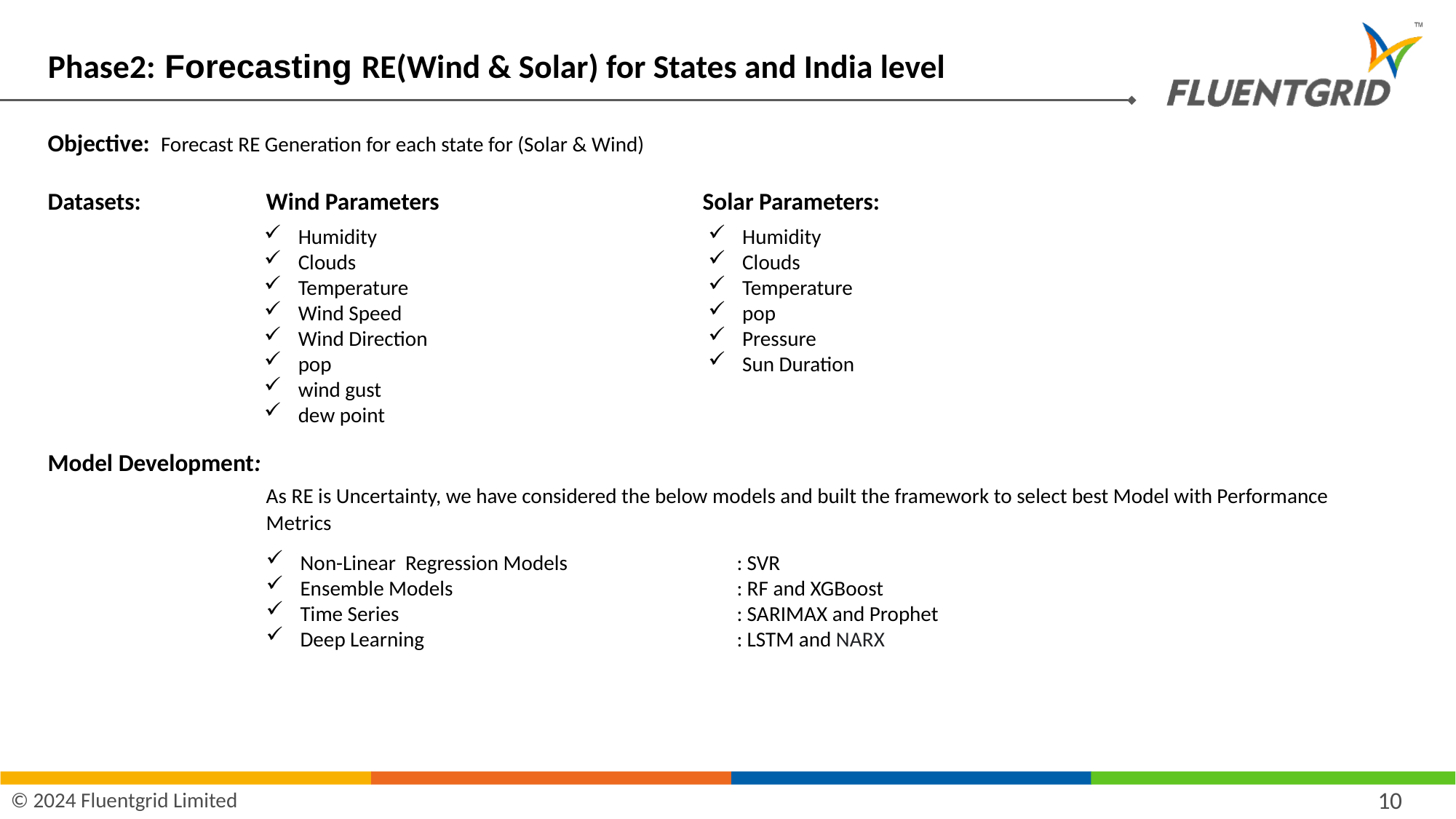

# Phase2: Forecasting RE(Wind & Solar) for States and India level
Objective:  Forecast RE Generation for each state for (Solar & Wind)

Datasets: 		Wind Parameters 			Solar Parameters:

Model Development:
 		As RE is Uncertainty, we have considered the below models and built the framework to select best Model with Performance 			Metrics

Non-Linear  Regression Models 		: SVR
Ensemble Models			: RF and XGBoost
Time Series      			: SARIMAX and Prophet
Deep Learning  			: LSTM and NARX
Humidity
Clouds
Temperature
Wind Speed
Wind Direction
pop
wind gust
dew point
Humidity
Clouds
Temperature
pop
Pressure
Sun Duration